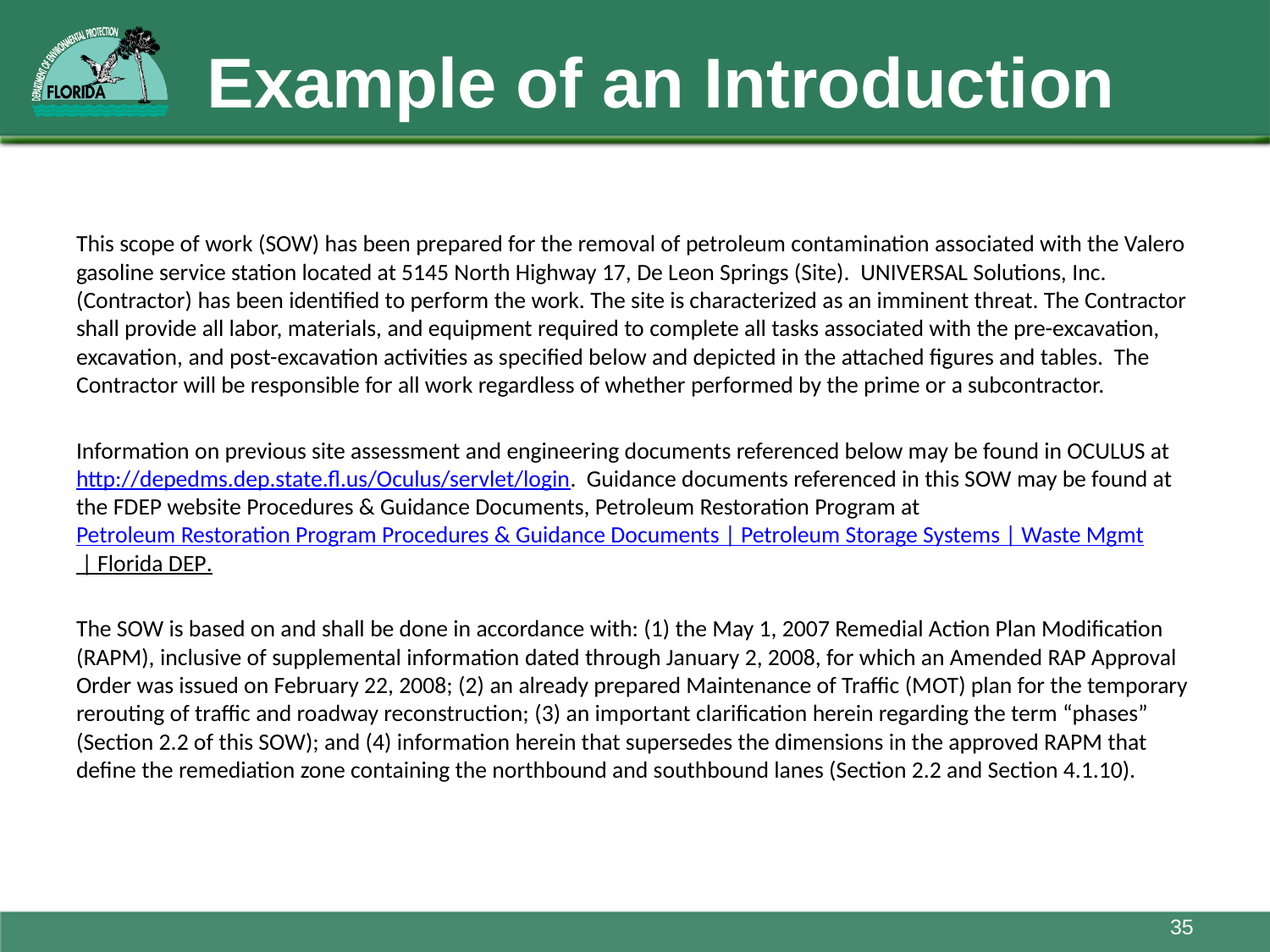

# Example of an Introduction
This scope of work (SOW) has been prepared for the removal of petroleum contamination associated with the Valero gasoline service station located at 5145 North Highway 17, De Leon Springs (Site).  UNIVERSAL Solutions, Inc. (Contractor) has been identified to perform the work. The site is characterized as an imminent threat. The Contractor shall provide all labor, materials, and equipment required to complete all tasks associated with the pre-excavation, excavation, and post-excavation activities as specified below and depicted in the attached figures and tables.  The Contractor will be responsible for all work regardless of whether performed by the prime or a subcontractor.

Information on previous site assessment and engineering documents referenced below may be found in OCULUS at http://depedms.dep.state.fl.us/Oculus/servlet/login.  Guidance documents referenced in this SOW may be found at the FDEP website Procedures & Guidance Documents, Petroleum Restoration Program at Petroleum Restoration Program Procedures & Guidance Documents | Petroleum Storage Systems | Waste Mgmt | Florida DEP.

The SOW is based on and shall be done in accordance with: (1) the May 1, 2007 Remedial Action Plan Modification (RAPM), inclusive of supplemental information dated through January 2, 2008, for which an Amended RAP Approval Order was issued on February 22, 2008; (2) an already prepared Maintenance of Traffic (MOT) plan for the temporary rerouting of traffic and roadway reconstruction; (3) an important clarification herein regarding the term “phases” (Section 2.2 of this SOW); and (4) information herein that supersedes the dimensions in the approved RAPM that define the remediation zone containing the northbound and southbound lanes (Section 2.2 and Section 4.1.10).

35